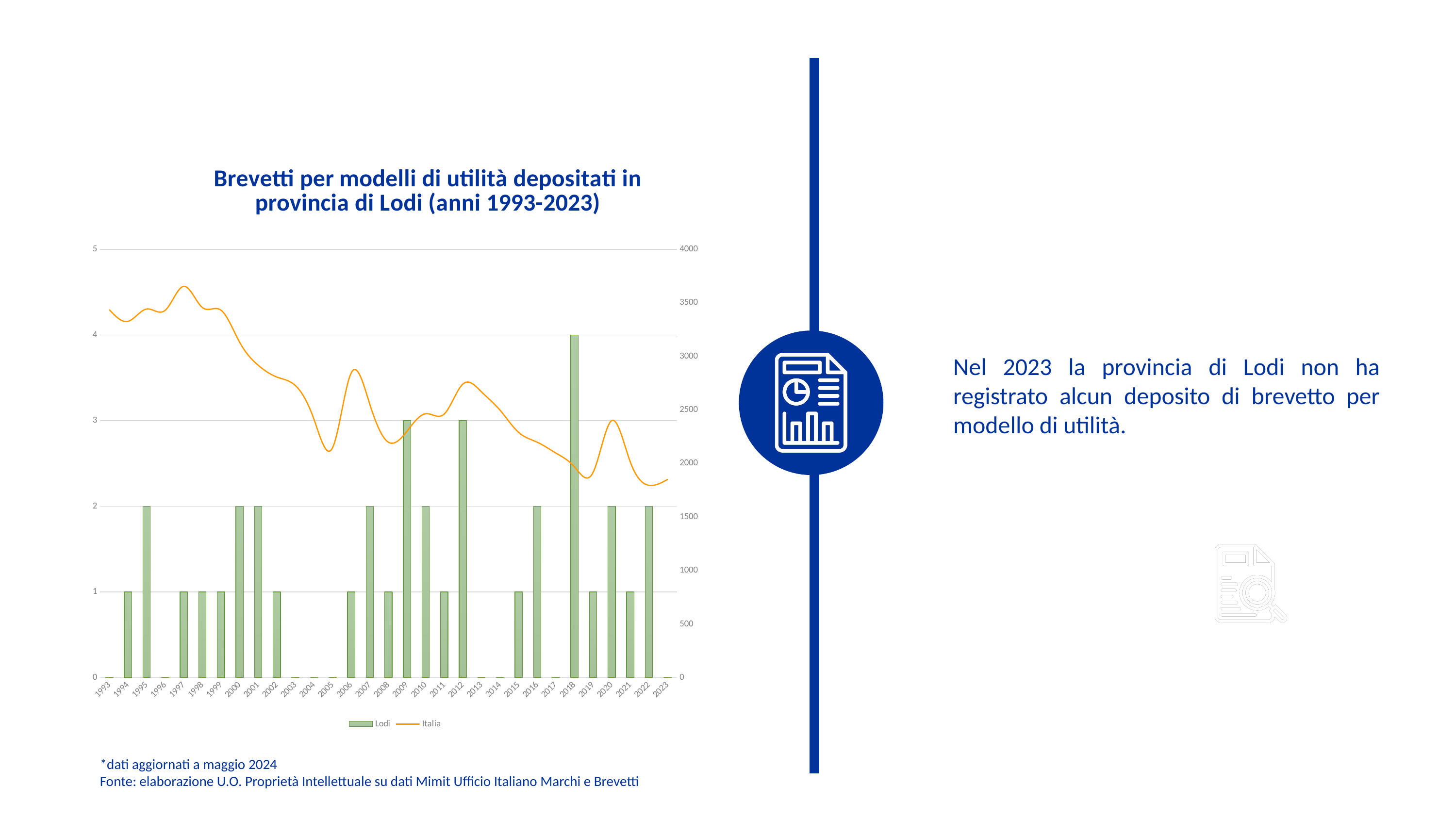

### Chart: Brevetti per modelli di utilità depositati in provincia di Lodi (anni 1993-2023)

| Category | Lodi | Italia |
|---|---|---|
| 1993 | 0.0 | 3435.0 |
| 1994 | 1.0 | 3327.0 |
| 1995 | 2.0 | 3442.0 |
| 1996 | 0.0 | 3430.0 |
| 1997 | 1.0 | 3654.0 |
| 1998 | 1.0 | 3456.0 |
| 1999 | 1.0 | 3431.0 |
| 2000 | 2.0 | 3132.0 |
| 2001 | 2.0 | 2917.0 |
| 2002 | 1.0 | 2807.0 |
| 2003 | 0.0 | 2727.0 |
| 2004 | 0.0 | 2411.0 |
| 2005 | 0.0 | 2148.0 |
| 2006 | 1.0 | 2846.0 |
| 2007 | 2.0 | 2551.0 |
| 2008 | 1.0 | 2198.0 |
| 2009 | 3.0 | 2302.0 |
| 2010 | 2.0 | 2464.0 |
| 2011 | 1.0 | 2462.0 |
| 2012 | 3.0 | 2741.0 |
| 2013 | 0.0 | 2669.0 |
| 2014 | 0.0 | 2497.0 |
| 2015 | 1.0 | 2290.0 |
| 2016 | 2.0 | 2198.0 |
| 2017 | 0.0 | 2097.0 |
| 2018 | 4.0 | 1968.0 |
| 2019 | 1.0 | 1916.0 |
| 2020 | 2.0 | 2400.0 |
| 2021 | 1.0 | 2014.0 |
| 2022 | 2.0 | 1796.0 |
| 2023 | 0.0 | 1850.0 |
Nel 2023 la provincia di Lodi non ha registrato alcun deposito di brevetto per modello di utilità.

*dati aggiornati a maggio 2024
Fonte: elaborazione U.O. Proprietà Intellettuale su dati Mimit Ufficio Italiano Marchi e Brevetti